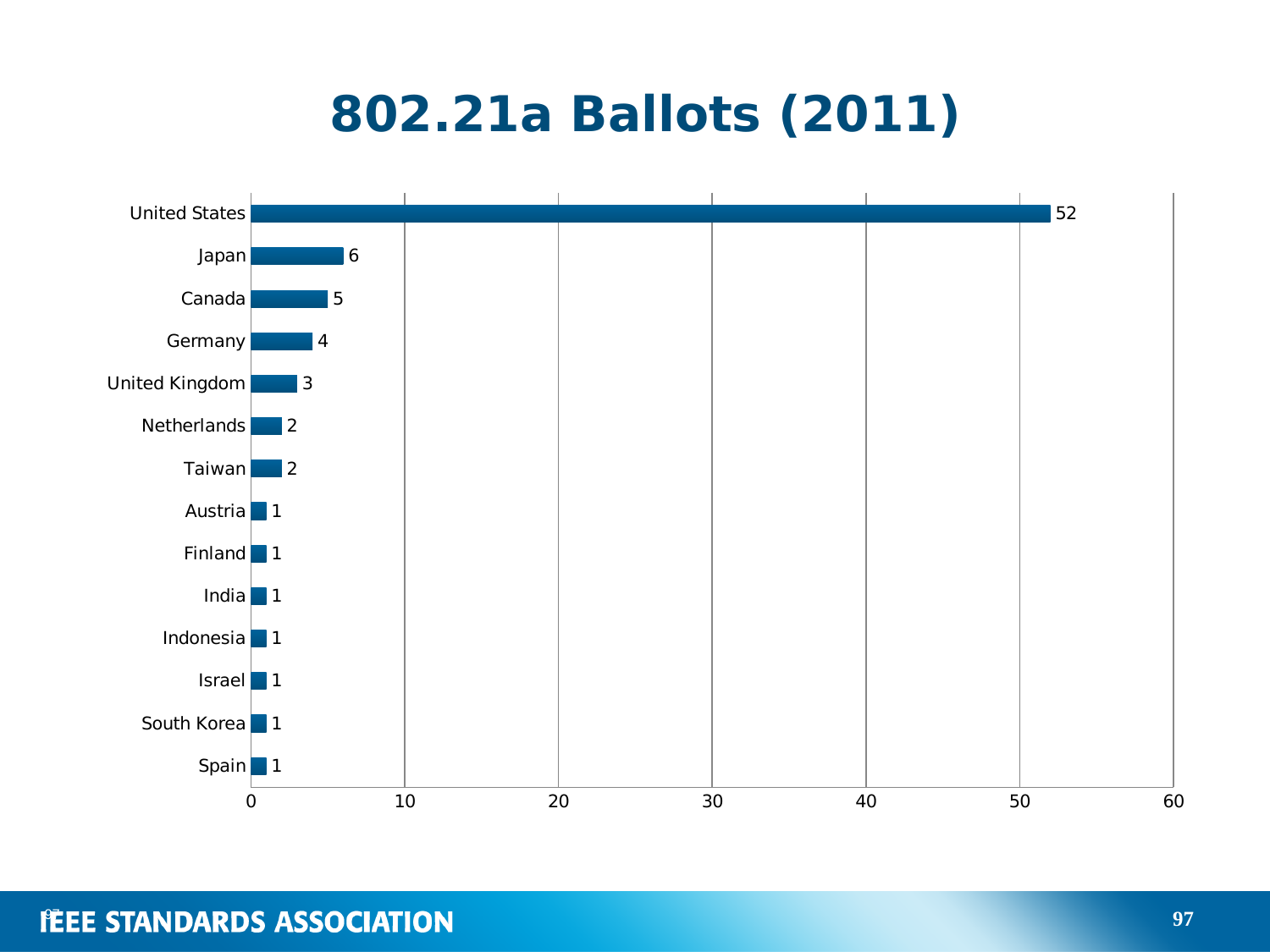

# 802.21a Ballots (2011)

### Chart

| Category |  |
|---|---|
| Spain | 1.0 |
| South Korea | 1.0 |
| Israel | 1.0 |
| Indonesia | 1.0 |
| India | 1.0 |
| Finland | 1.0 |
| Austria | 1.0 |
| Taiwan | 2.0 |
| Netherlands | 2.0 |
| United Kingdom | 3.0 |
| Germany | 4.0 |
| Canada | 5.0 |
| Japan | 6.0 |
| United States | 52.0 |
97